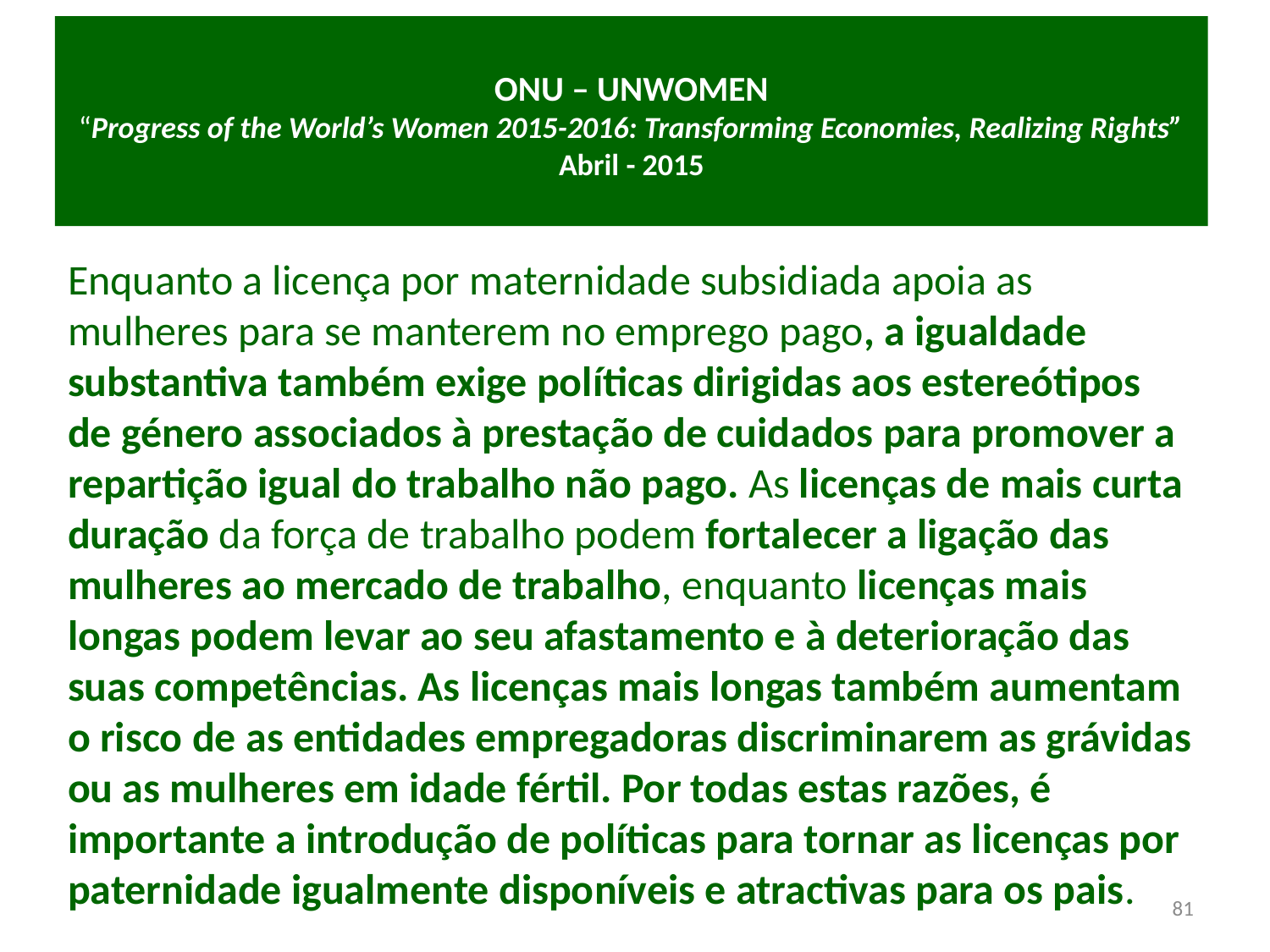

# ONU – UNWOMEN “Progress of the World’s Women 2015-2016: Transforming Economies, Realizing Rights” Abril - 2015
Enquanto a licença por maternidade subsidiada apoia as mulheres para se manterem no emprego pago, a igualdade substantiva também exige políticas dirigidas aos estereótipos de género associados à prestação de cuidados para promover a repartição igual do trabalho não pago. As licenças de mais curta duração da força de trabalho podem fortalecer a ligação das mulheres ao mercado de trabalho, enquanto licenças mais longas podem levar ao seu afastamento e à deterioração das suas competências. As licenças mais longas também aumentam o risco de as entidades empregadoras discriminarem as grávidas ou as mulheres em idade fértil. Por todas estas razões, é importante a introdução de políticas para tornar as licenças por paternidade igualmente disponíveis e atractivas para os pais.
81